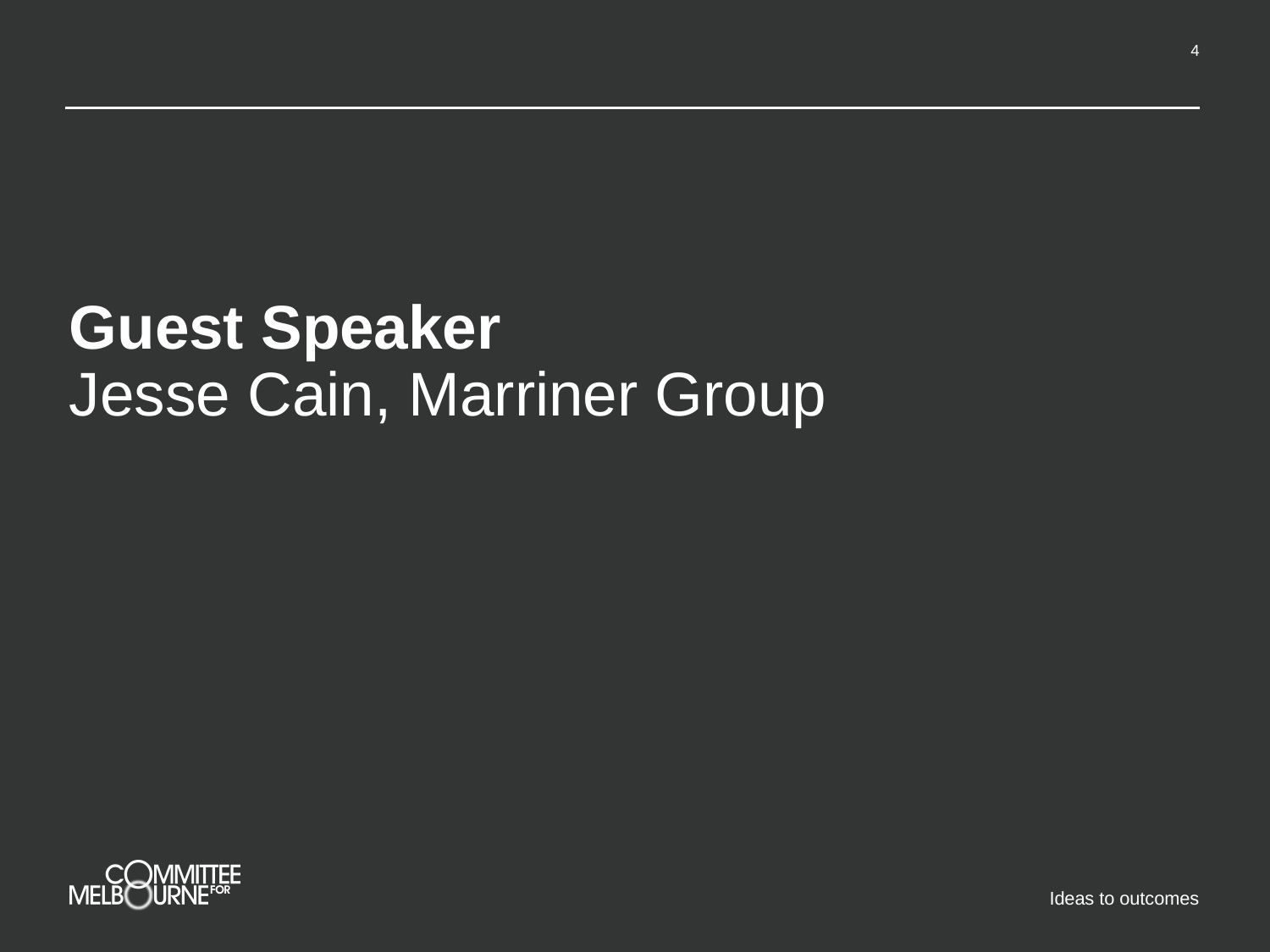

4
Guest Speaker
Jesse Cain, Marriner Group
Ideas to outcomes